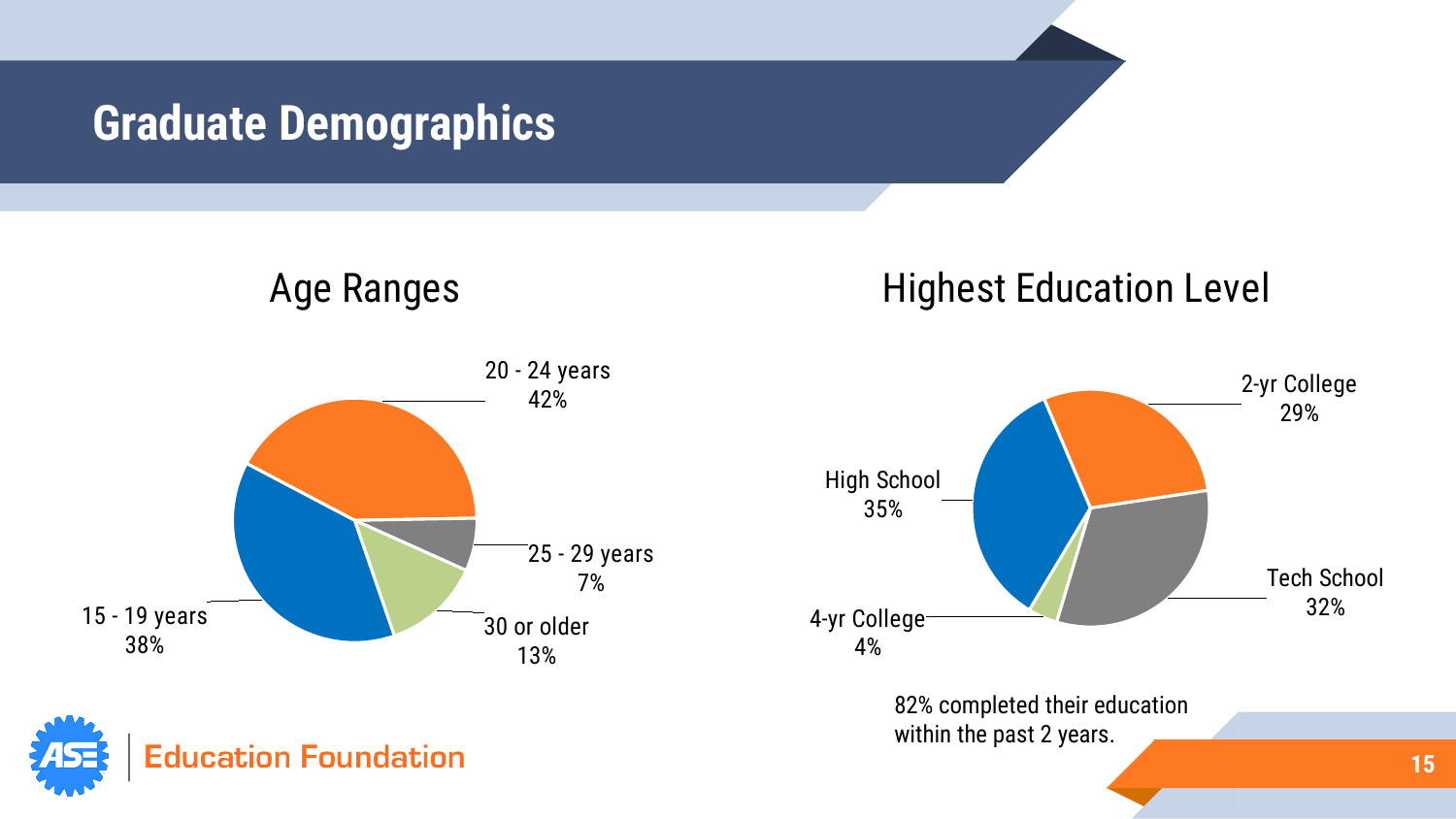

# Graduate Demographics

### Chart: Age Ranges

| Category | Age Ranges |
|---|---|
| 15 - 19 years | 0.38000000000000017 |
| 20 - 24 years | 0.42000000000000015 |
| 25 - 29 years | 0.07000000000000002 |
| 30 or older | 0.13 |

### Chart: Highest Education Level

| Category | Education Completed |
|---|---|
| High School | 0.35000000000000014 |
| 2-yr College | 0.29000000000000015 |
| Tech School | 0.3200000000000002 |
| 4-yr College | 0.04000000000000002 |
82% completed their education
within the past 2 years.
15